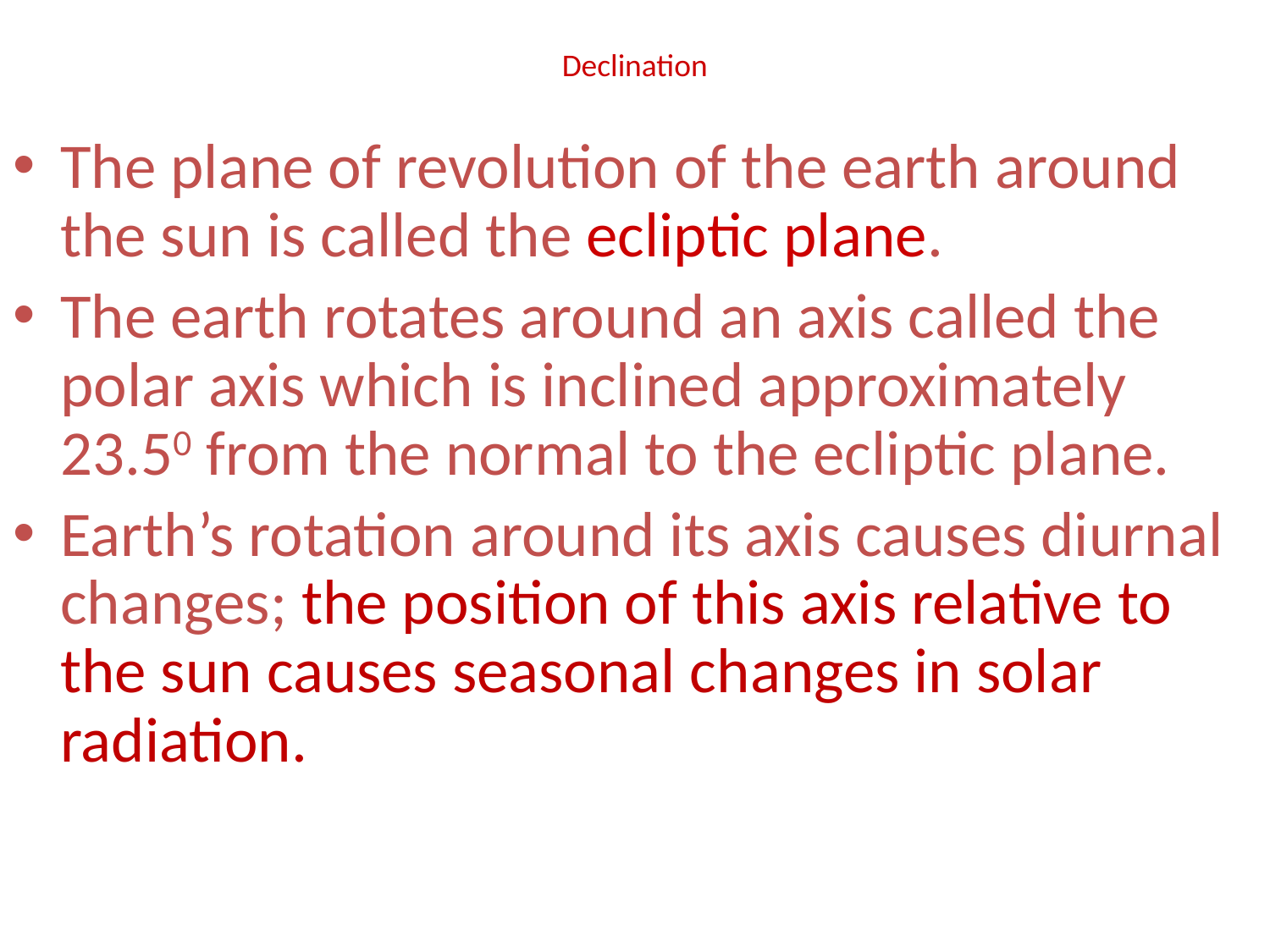

# Declination

The plane of revolution of the earth around the sun is called the ecliptic plane.
The earth rotates around an axis called the polar axis which is inclined approximately 23.50 from the normal to the ecliptic plane.
Earth’s rotation around its axis causes diurnal changes; the position of this axis relative to the sun causes seasonal changes in solar radiation.